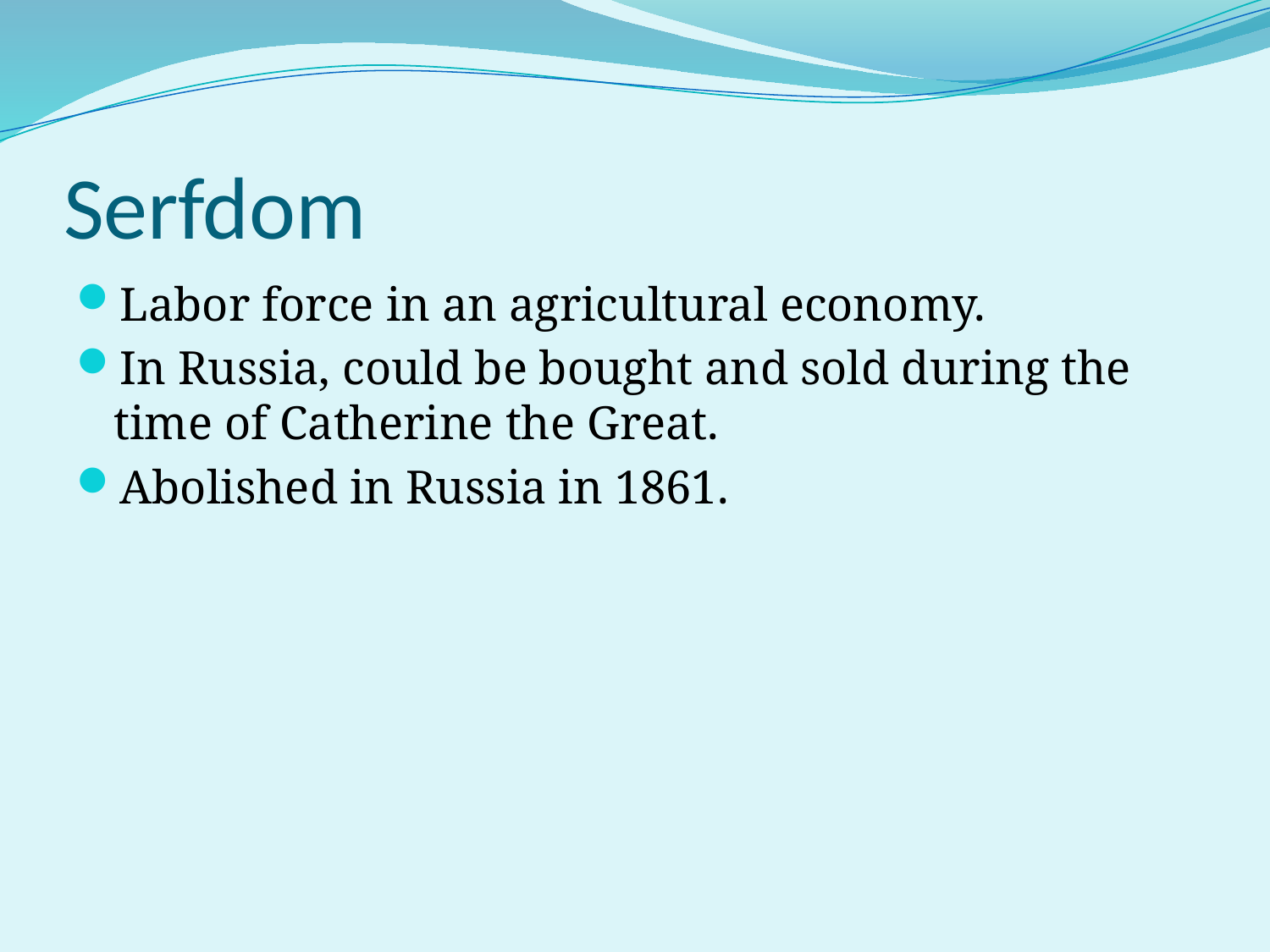

# Serfdom
Labor force in an agricultural economy.
In Russia, could be bought and sold during the time of Catherine the Great.
Abolished in Russia in 1861.